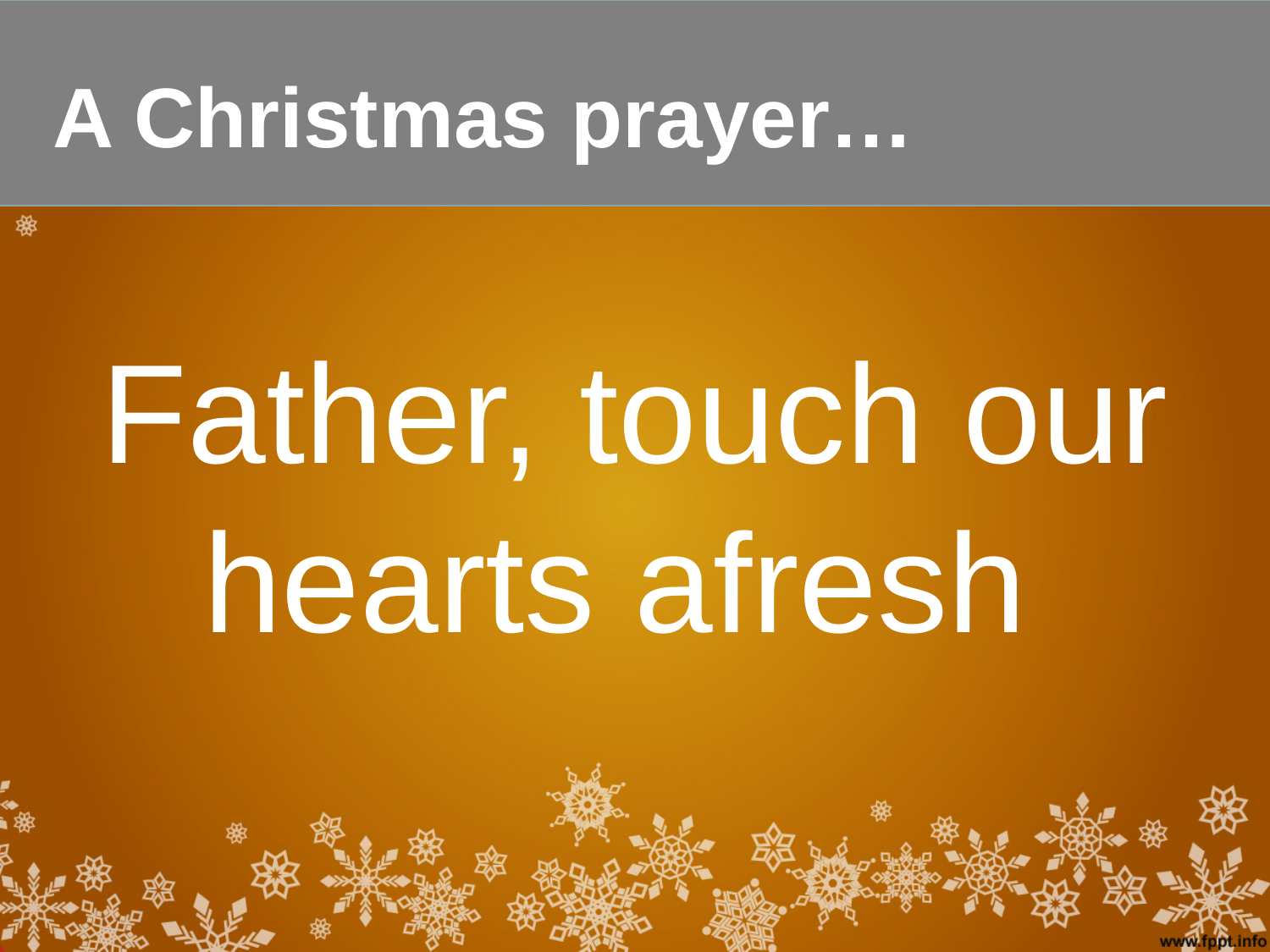

# A Christmas prayer…

Father, touch our hearts afresh